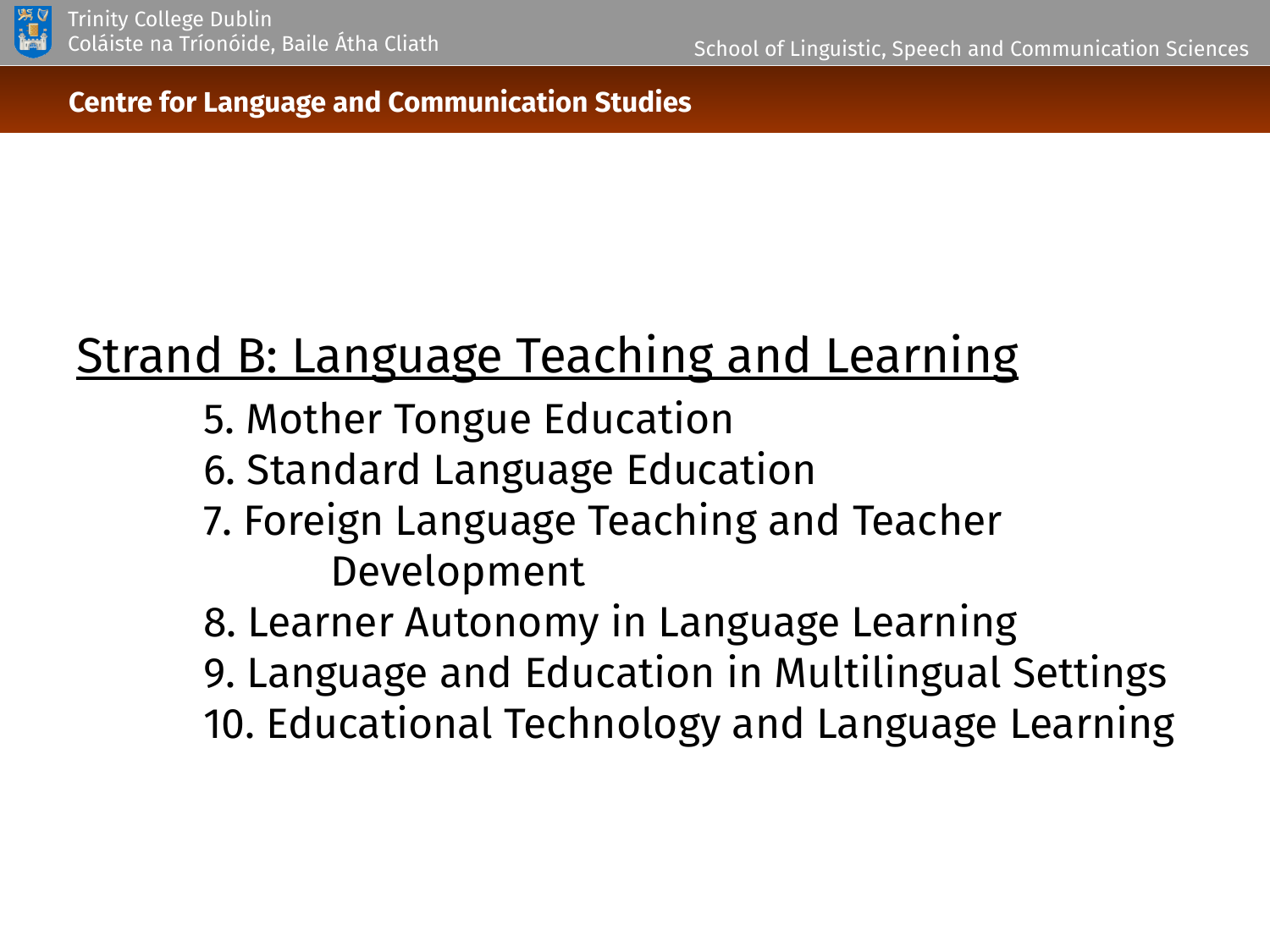

#
Strand B: Language Teaching and Learning
	5. Mother Tongue Education 
	6. Standard Language Education 
	7. Foreign Language Teaching and Teacher 				Development 
	8. Learner Autonomy in Language Learning 
	9. Language and Education in Multilingual Settings 
	10. Educational Technology and Language Learning